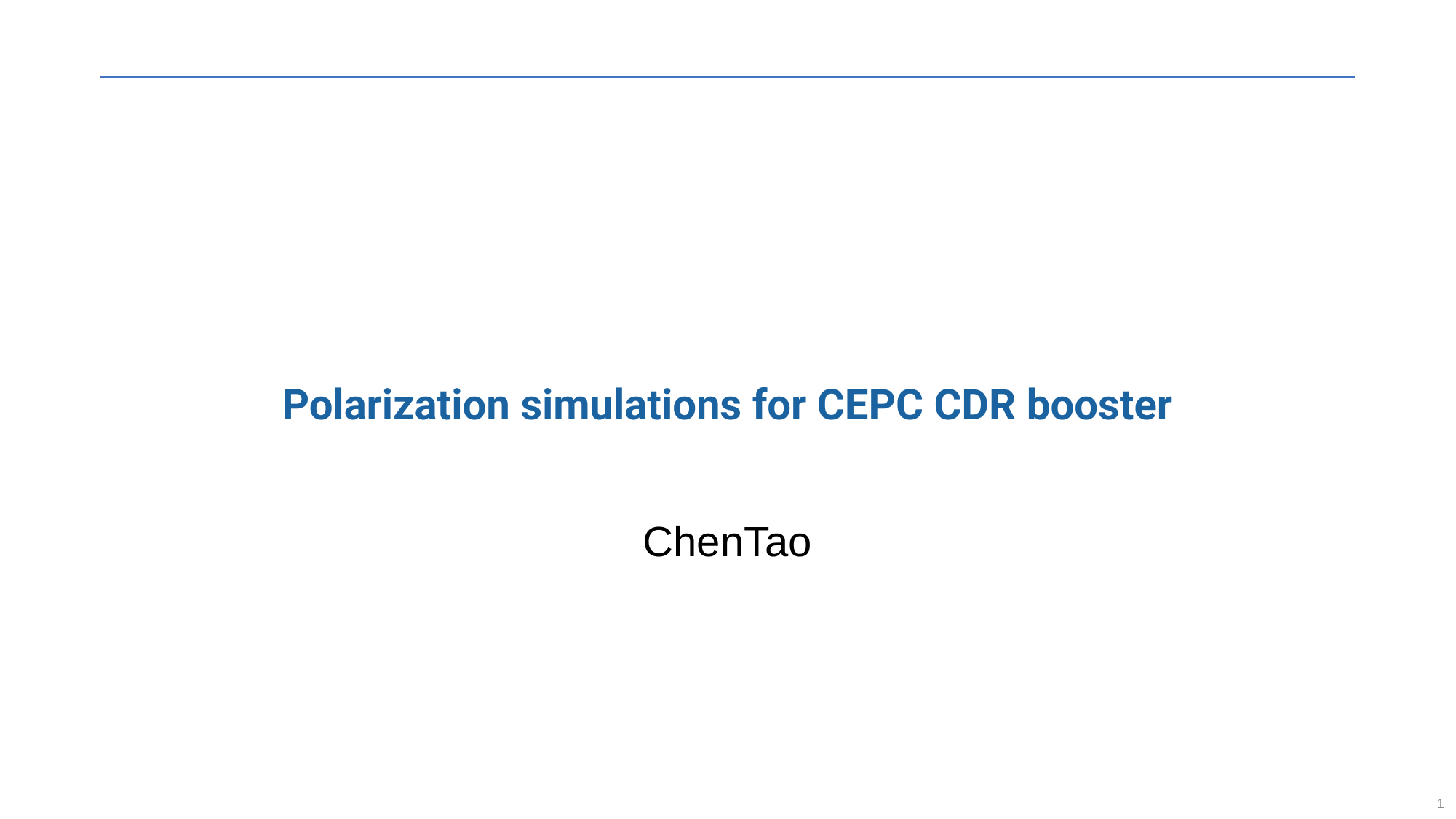

# Polarization simulations for CEPC CDR booster ChenTao
1